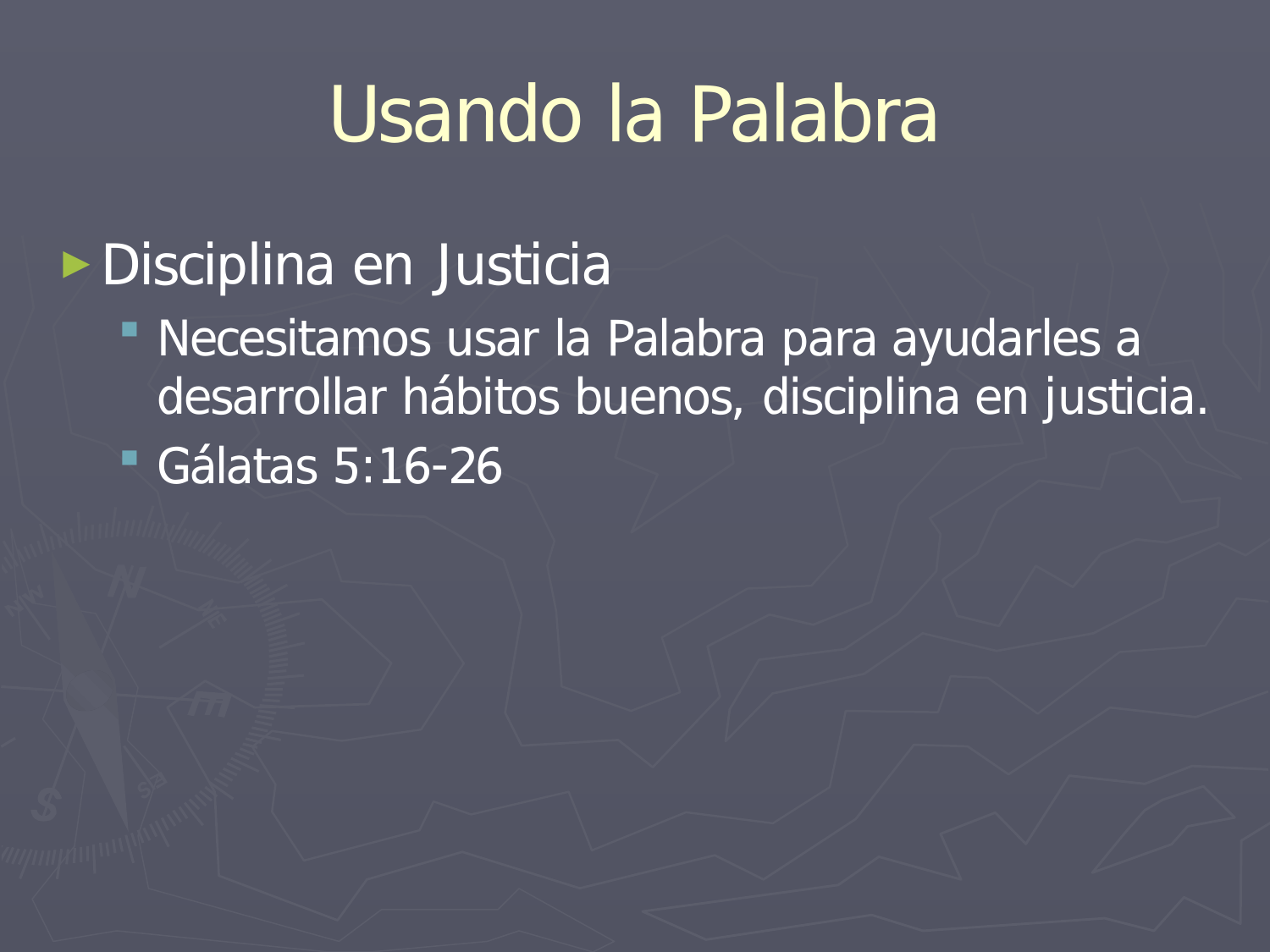

# Usando la Palabra
Disciplina en Justicia
Necesitamos usar la Palabra para ayudarles a desarrollar hábitos buenos, disciplina en justicia.
Gálatas 5:16-26